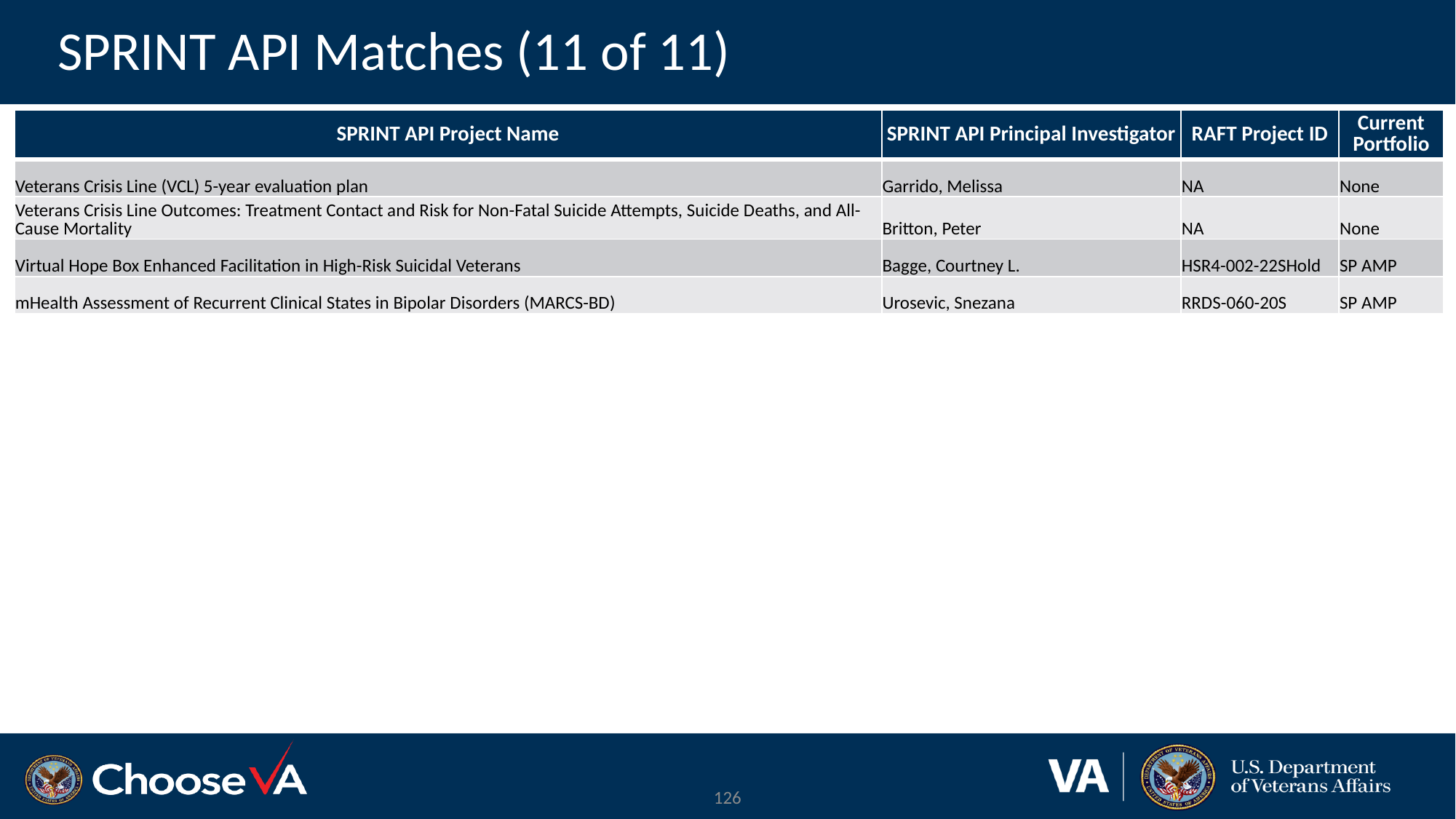

# SPRINT API Matches (11 of 11)
| SPRINT API Project Name | SPRINT API Principal Investigator | RAFT Project ID | Current Portfolio |
| --- | --- | --- | --- |
| Veterans Crisis Line (VCL) 5-year evaluation plan | Garrido, Melissa | NA | None |
| Veterans Crisis Line Outcomes: Treatment Contact and Risk for Non-Fatal Suicide Attempts, Suicide Deaths, and All-Cause Mortality | Britton, Peter | NA | None |
| Virtual Hope Box Enhanced Facilitation in High-Risk Suicidal Veterans | Bagge, Courtney L. | HSR4-002-22SHold | SP AMP |
| mHealth Assessment of Recurrent Clinical States in Bipolar Disorders (MARCS-BD) | Urosevic, Snezana | RRDS-060-20S | SP AMP |
126